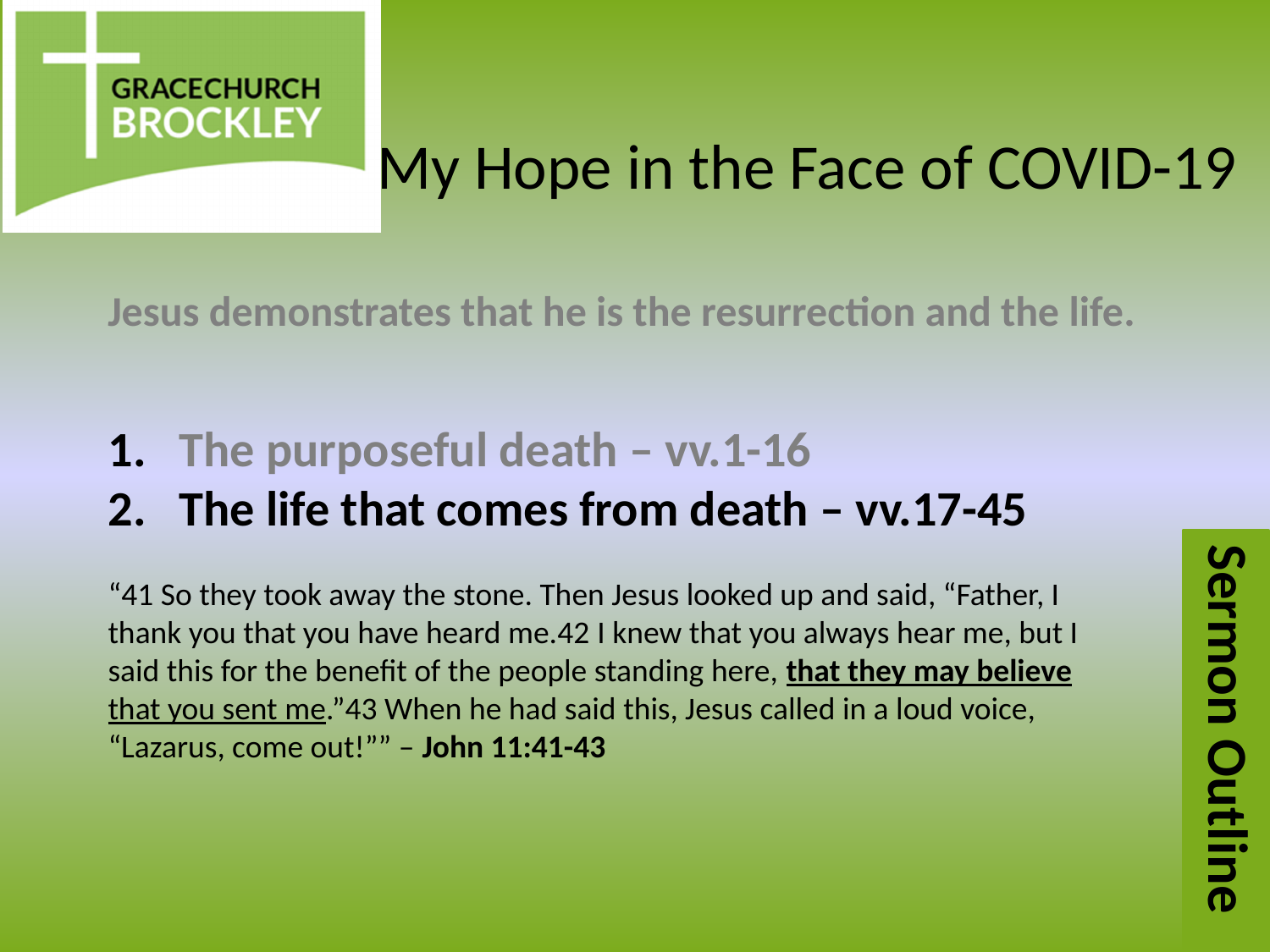

# My Hope in the Face of COVID-19
Jesus demonstrates that he is the resurrection and the life.

The purposeful death – vv.1-16
The life that comes from death – vv.17-45

“41 So they took away the stone. Then Jesus looked up and said, “Father, I thank you that you have heard me.42 I knew that you always hear me, but I said this for the benefit of the people standing here, that they may believe that you sent me.”43 When he had said this, Jesus called in a loud voice, “Lazarus, come out!”” – John 11:41-43

Sermon Outline